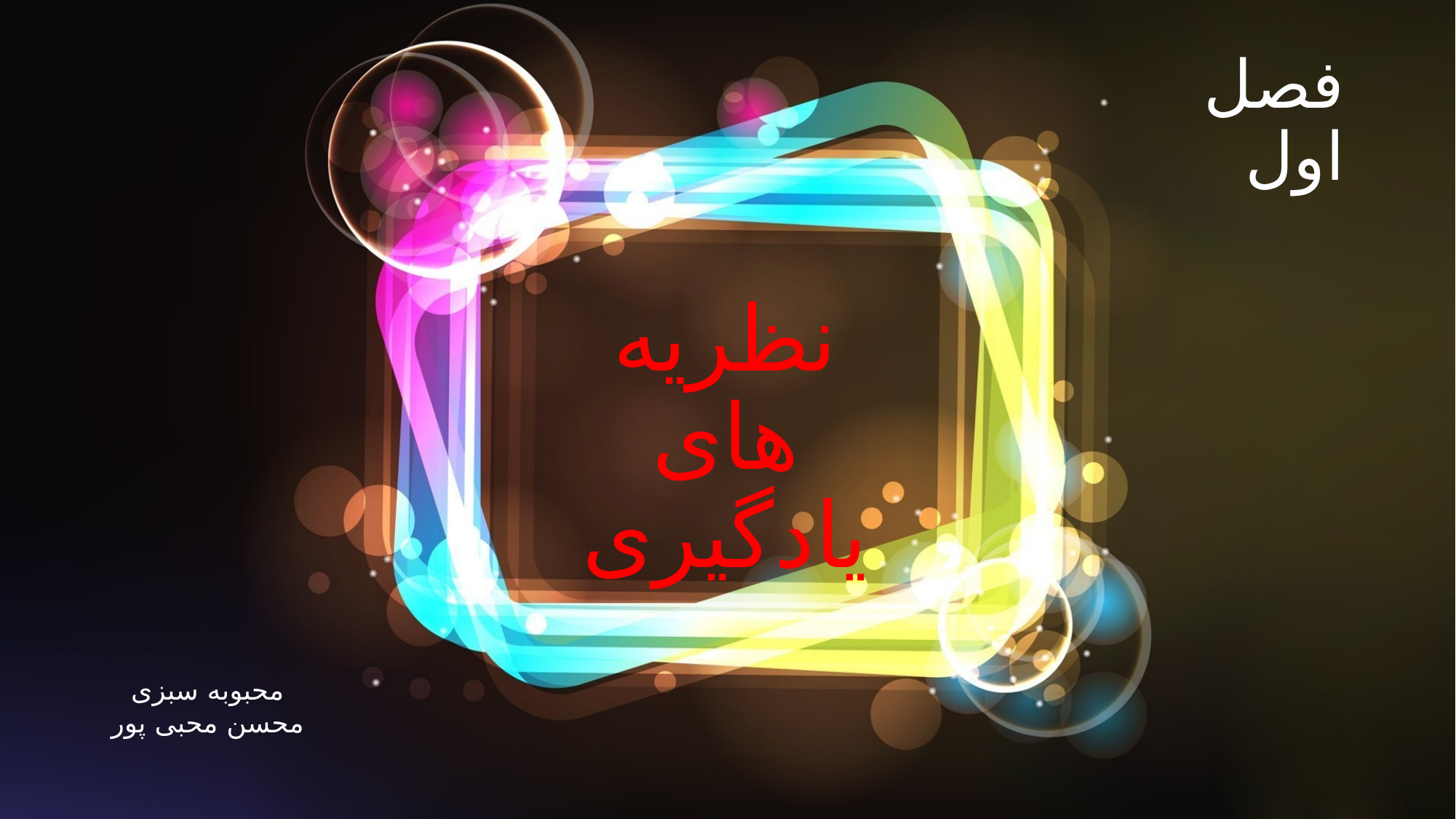

# فصل اول
نظریه های یادگیری
محبوبه سبزی
محسن محبی پور